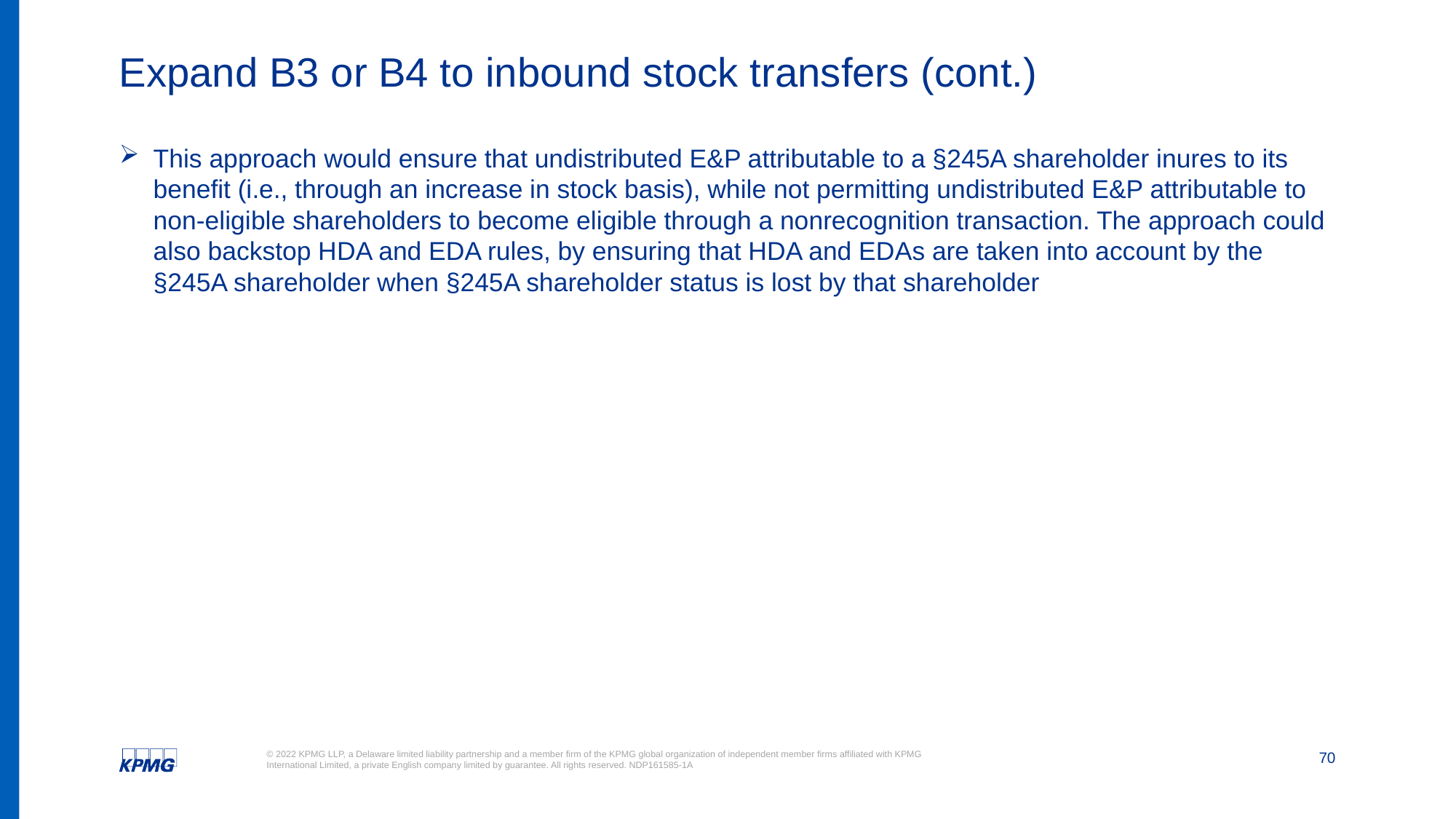

# Expand B3 or B4 to inbound stock transfers (cont.)
This approach would ensure that undistributed E&P attributable to a §245A shareholder inures to its benefit (i.e., through an increase in stock basis), while not permitting undistributed E&P attributable to non-eligible shareholders to become eligible through a nonrecognition transaction. The approach could also backstop HDA and EDA rules, by ensuring that HDA and EDAs are taken into account by the §245A shareholder when §245A shareholder status is lost by that shareholder